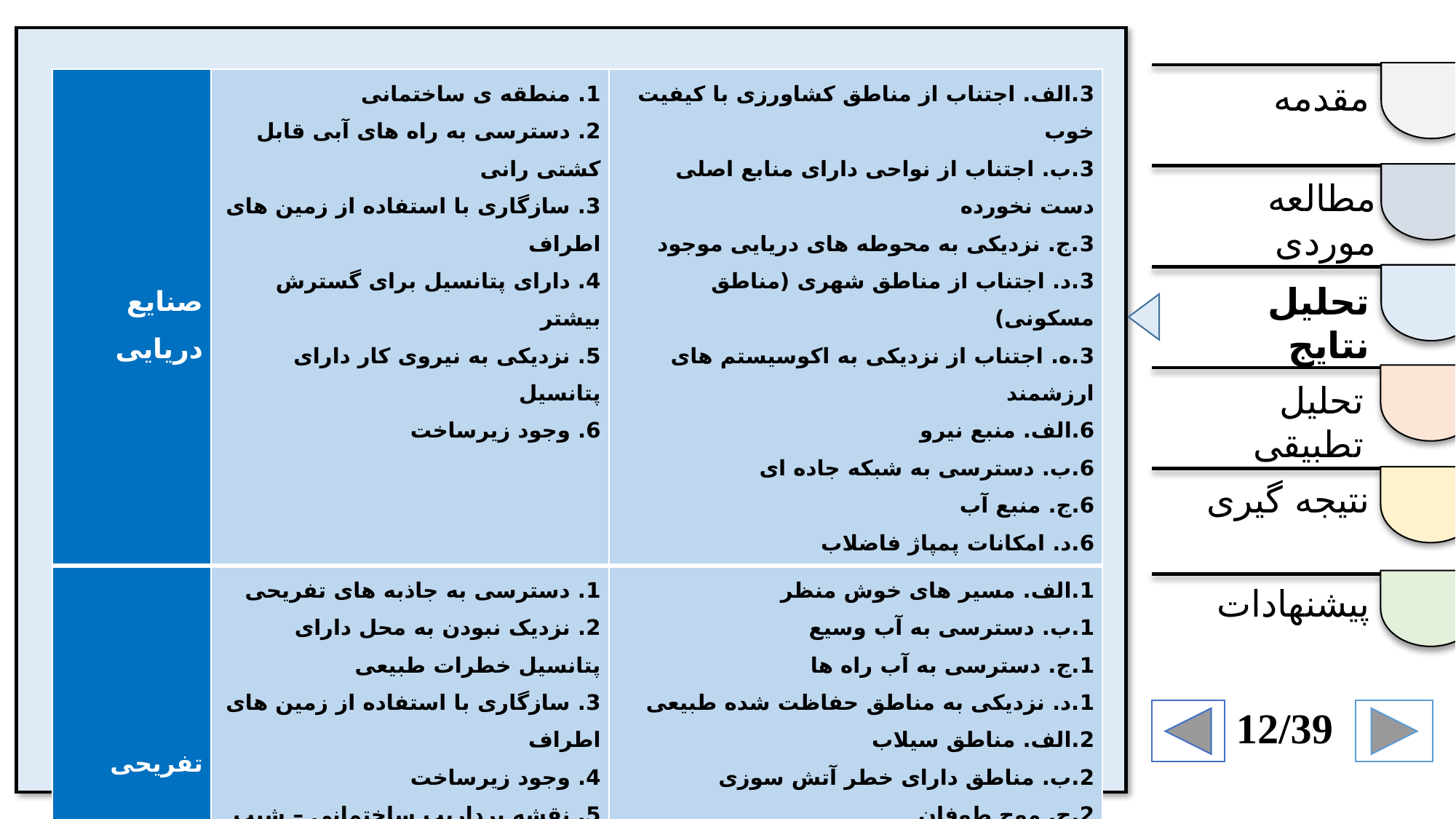

| صنایع دریایی | 1. منطقه ی ساختمانی 2. دسترسی به راه های آبی قابل کشتی رانی 3. سازگاری با استفاده از زمین های اطراف 4. دارای پتانسیل برای گسترش بیشتر 5. نزدیکی به نیروی کار دارای پتانسیل 6. وجود زیرساخت | 3.الف. اجتناب از مناطق کشاورزی با کیفیت خوب 3.ب. اجتناب از نواحی دارای منابع اصلی دست نخورده 3.ج. نزدیکی به محوطه های دریایی موجود 3.د. اجتناب از مناطق شهری (مناطق مسکونی) 3.ه. اجتناب از نزدیکی به اکوسیستم های ارزشمند 6.الف. منبع نیرو 6.ب. دسترسی به شبکه جاده ای 6.ج. منبع آب 6.د. امکانات پمپاژ فاضلاب |
| --- | --- | --- |
| تفریحی | 1. دسترسی به جاذبه های تفریحی 2. نزدیک نبودن به محل دارای پتانسیل خطرات طبیعی 3. سازگاری با استفاده از زمین های اطراف 4. وجود زیرساخت 5. نقشه برداریب ساختمانی – شیب کمتر از 5 درصد 6. منطقه ی ساختمانی (حداقل منطقه مورد نیاز) | 1.الف. مسیر های خوش منظر 1.ب. دسترسی به آب وسیع 1.ج. دسترسی به آب راه ها 1.د. نزدیکی به مناطق حفاظت شده طبیعی 2.الف. مناطق سیلاب 2.ب. مناطق دارای خطر آتش سوزی 2.ج. موج طوفان |
مقدمه

مطالعه موردی

تحلیل نتایج

تحلیل تطبیقی

نتیجه گیری

پیشنهادات
12/39